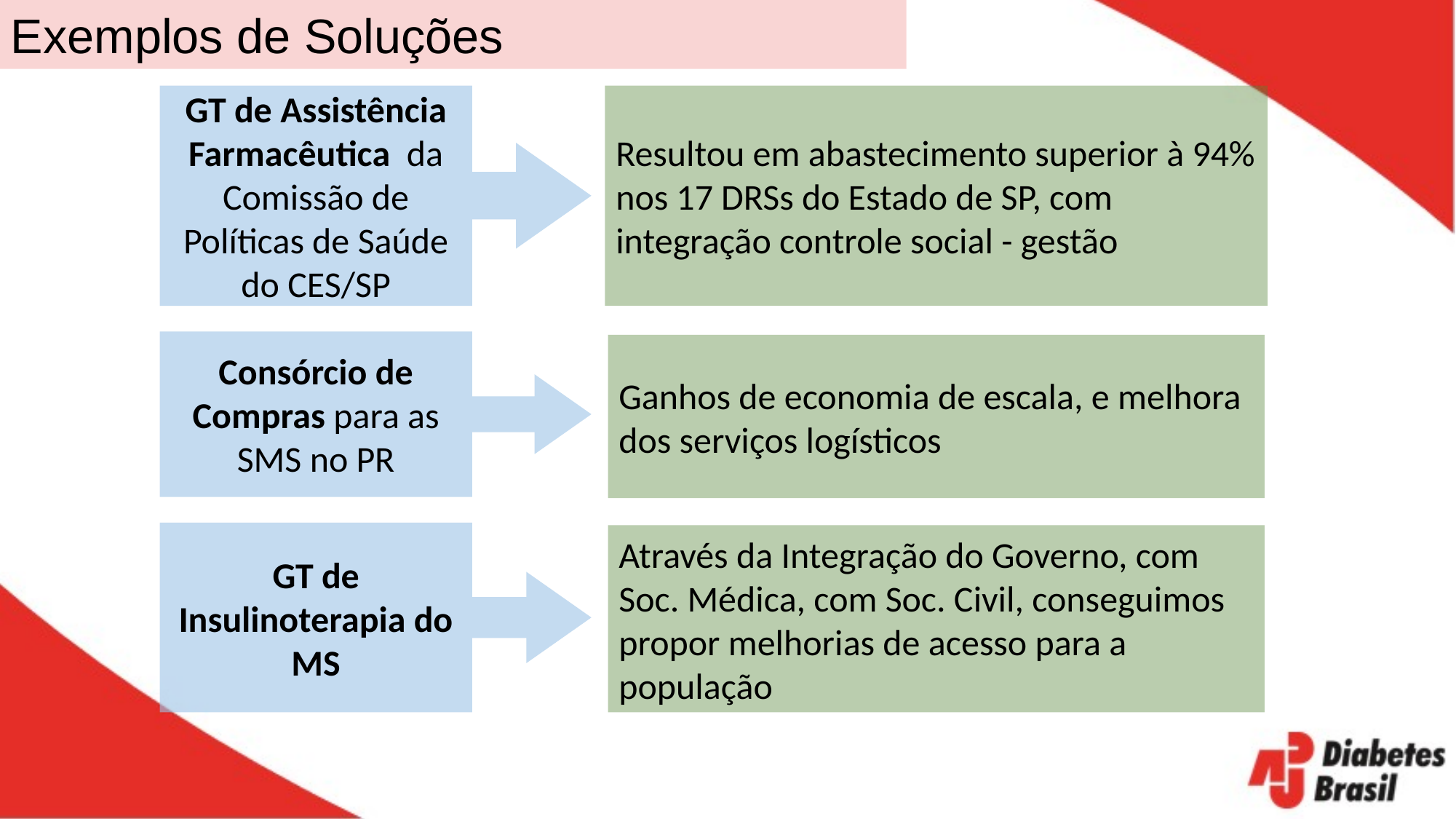

Exemplos de Soluções
GT de Assistência Farmacêutica  da Comissão de Políticas de Saúde do CES/SP
Resultou em abastecimento superior à 94% nos 17 DRSs do Estado de SP, com integração controle social - gestão
Consórcio de Compras para as SMS no PR
Ganhos de economia de escala, e melhora dos serviços logísticos
GT de Insulinoterapia do MS
Através da Integração do Governo, com Soc. Médica, com Soc. Civil, conseguimos propor melhorias de acesso para a população